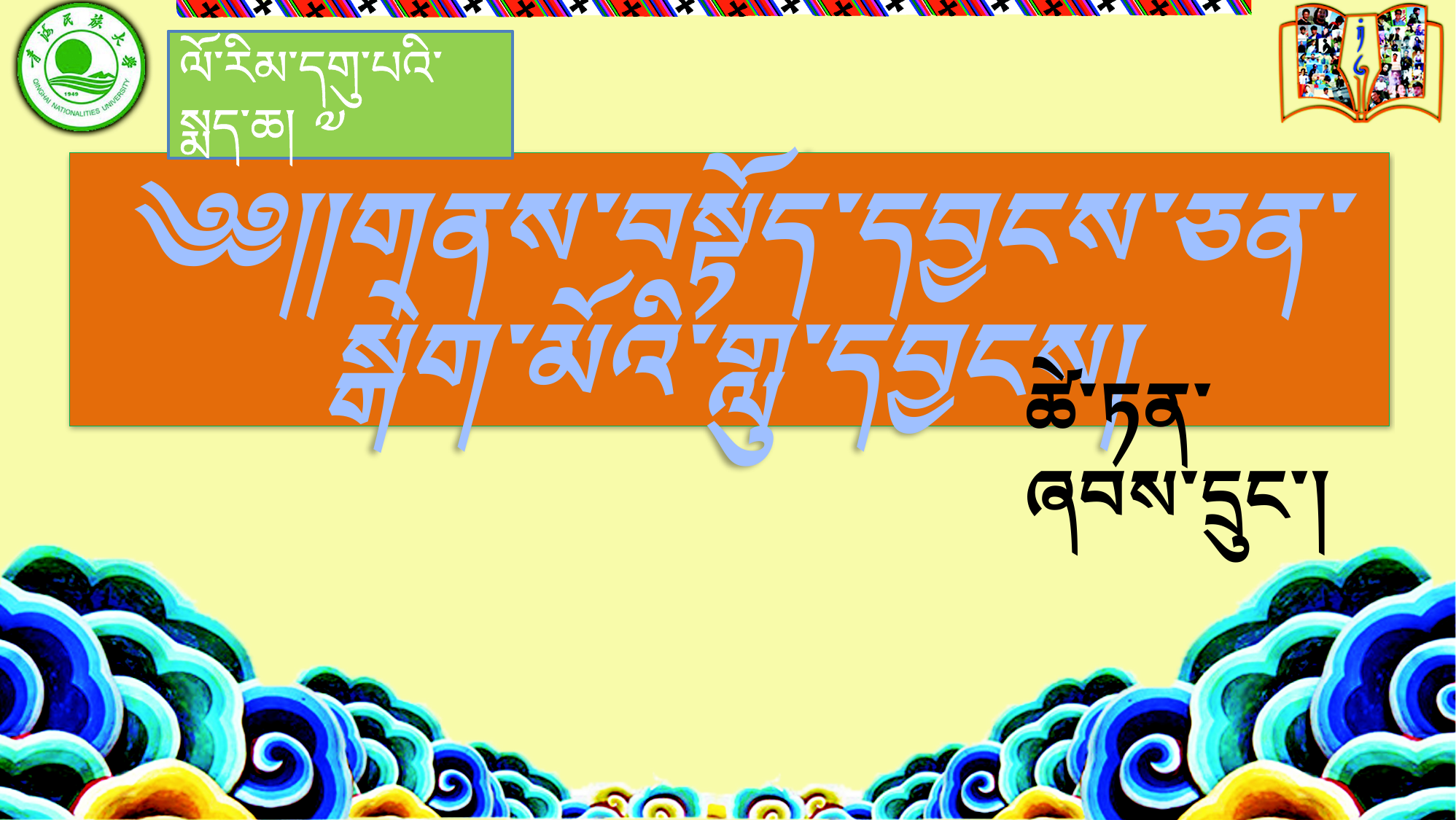

ལོ་རིམ་དགུ་པའི་སྨད་ཆ། ༧
༄༅༎གནས་བསྟོད་དབྱངས་ཅན་སྒེག་མོའི་གླུ་དབྱངས།
ཚེ་ཏན་ཞབས་དྲུང་།